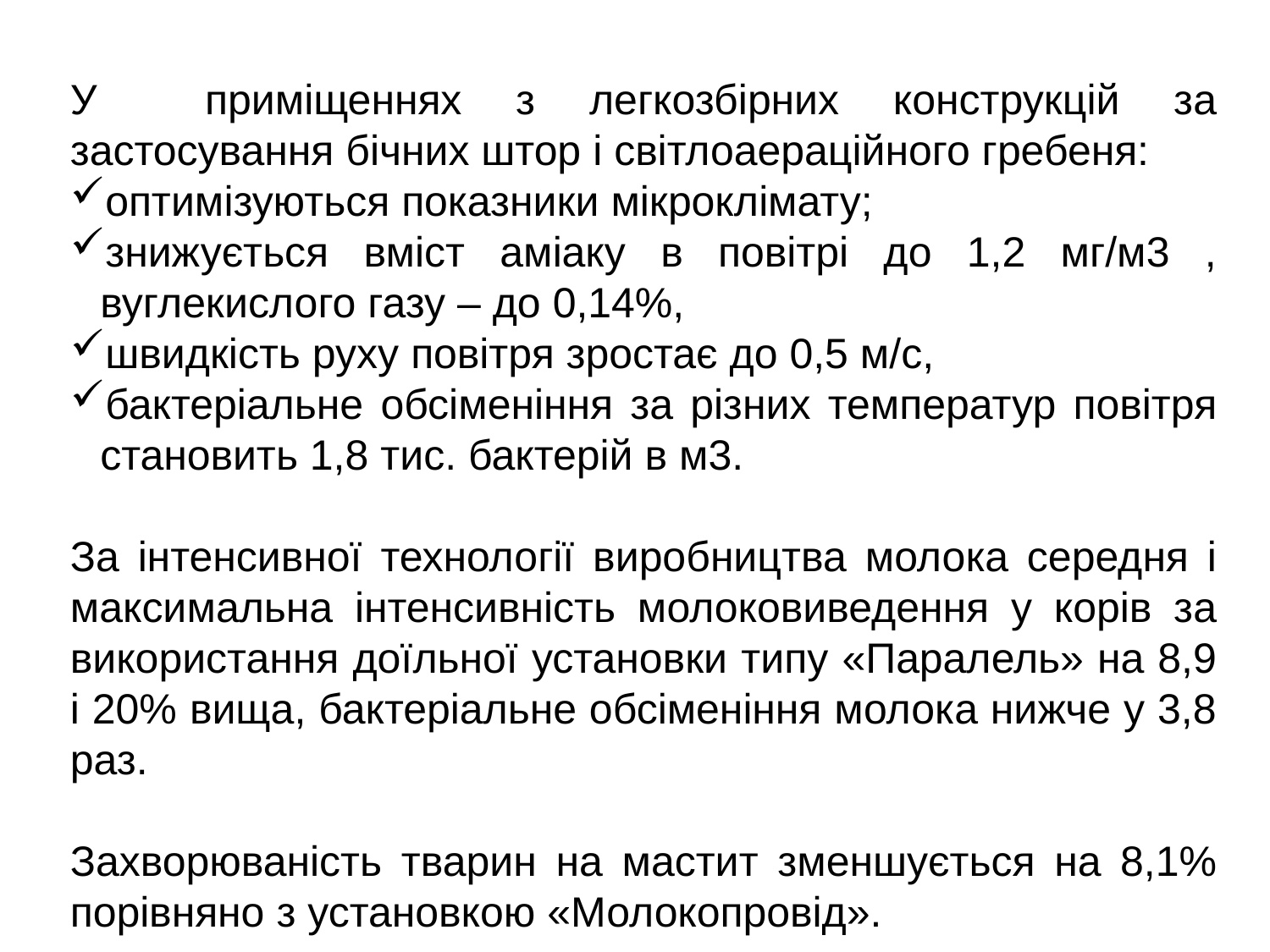

У  приміщеннях з легкозбірних конструкцій за застосування бічних штор і світлоаераційного гребеня:
оптимізуються показники мікроклімату;
знижується вміст аміаку в повітрі до 1,2 мг/м3 , вуглекислого газу – до 0,14%,
швидкість руху повітря зростає до 0,5 м/с,
бактеріальне обсіменіння за різних температур повітря становить 1,8 тис. бактерій в м3.

За інтенсивної технології виробництва молока середня і максимальна інтенсивність молоковиведення у корів за використання доїльної установки типу «Паралель» на 8,9 і 20% вища, бактеріальне обсіменіння молока нижче у 3,8 раз.

Захворюваність тварин на мастит зменшується на 8,1% порівняно з установкою «Молокопровід».